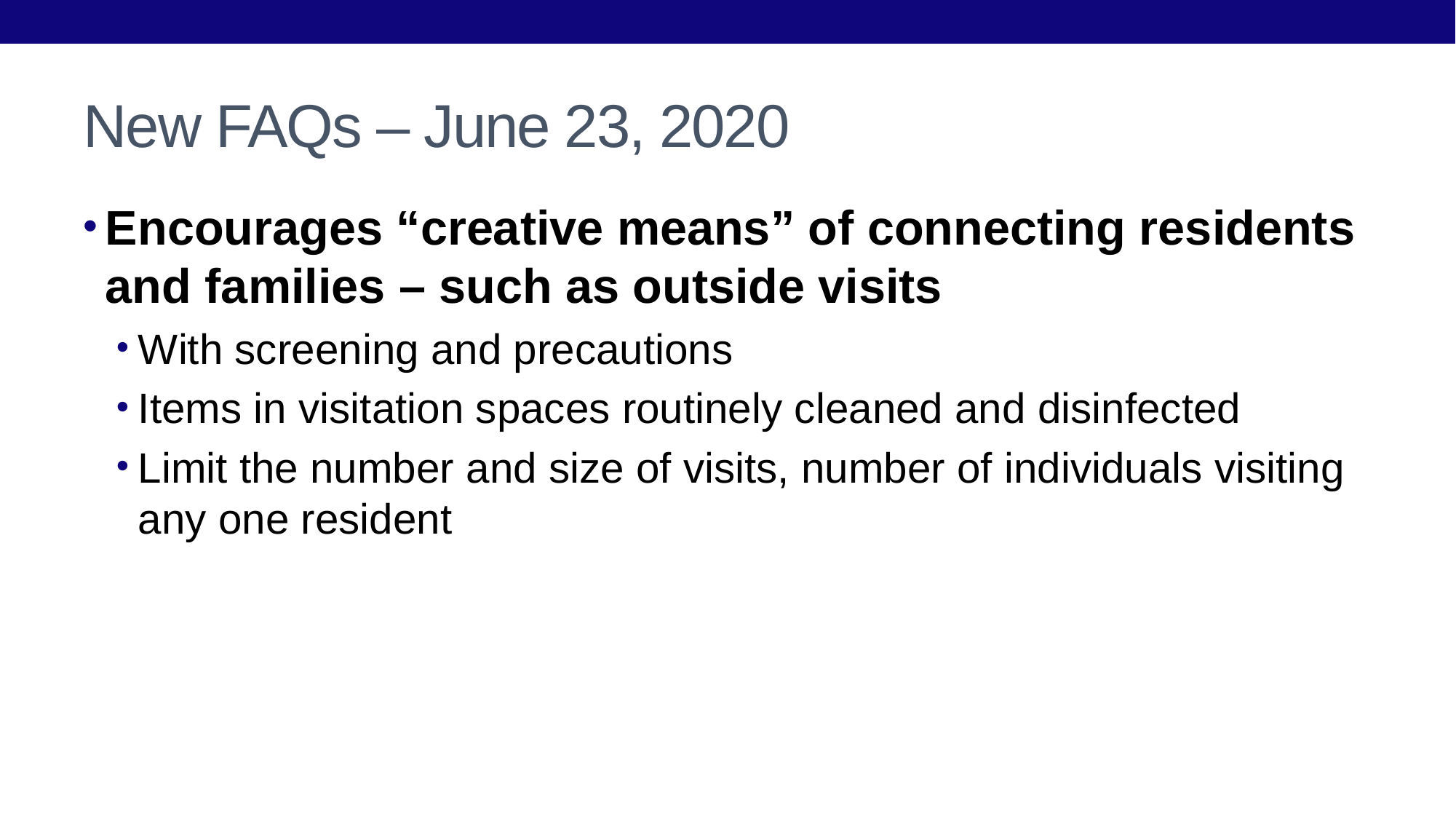

# New FAQs – June 23, 2020
Encourages “creative means” of connecting residents and families – such as outside visits
With screening and precautions
Items in visitation spaces routinely cleaned and disinfected
Limit the number and size of visits, number of individuals visiting any one resident